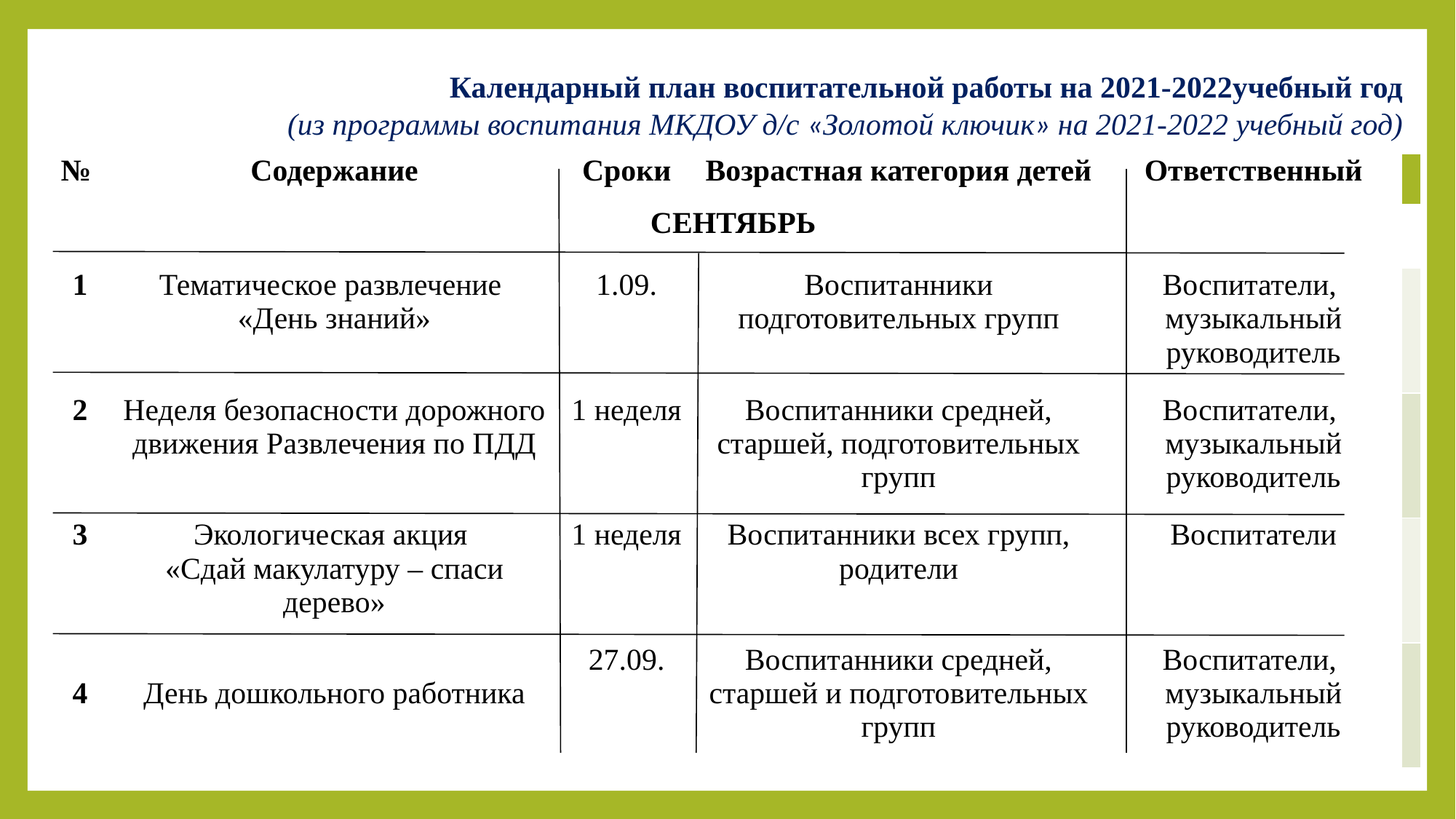

Календарный план воспитательной работы на 2021-2022учебный год
(из программы воспитания МКДОУ д/с «Золотой ключик» на 2021-2022 учебный год)
| № | Содержание | Сроки | Возрастная категория детей | Ответственный |  |
| --- | --- | --- | --- | --- | --- |
| СЕНТЯБРЬ |  |  |  |  |  |
| 1 | Тематическое развлечение «День знаний» | 1.09. | Воспитанники подготовительных групп | Воспитатели, музыкальный руководитель |  |
| 2 | Неделя безопасности дорожного движения Развлечения по ПДД | 1 неделя | Воспитанники средней, старшей, подготовительных групп | Воспитатели, музыкальный руководитель |  |
| 3 | Экологическая акция «Сдай макулатуру – спаси дерево» | 1 неделя | Воспитанники всех групп, родители | Воспитатели |  |
| 4 | День дошкольного работника | 27.09. | Воспитанники средней, старшей и подготовительных групп | Воспитатели, музыкальный руководитель |  |